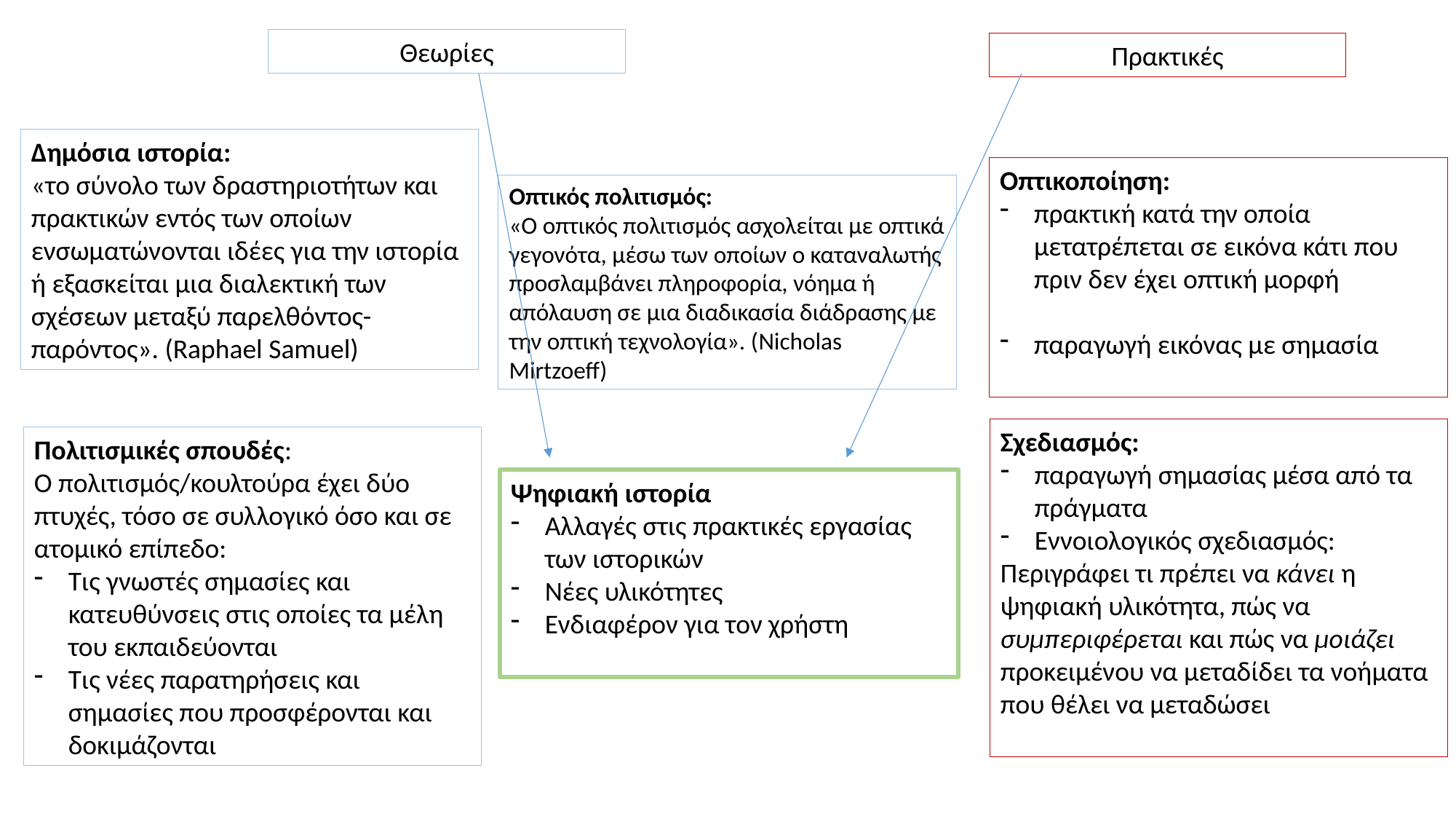

Θεωρίες
Πρακτικές
Δημόσια ιστορία:
«το σύνολο των δραστηριοτήτων και πρακτικών εντός των οποίων ενσωματώνονται ιδέες για την ιστορία ή εξασκείται μια διαλεκτική των σχέσεων μεταξύ παρελθόντος-παρόντος». (Raphael Samuel)
Οπτικοποίηση:
πρακτική κατά την οποία μετατρέπεται σε εικόνα κάτι που πριν δεν έχει οπτική μορφή

παραγωγή εικόνας με σημασία

Οπτικός πολιτισμός:
«Ο οπτικός πολιτισμός ασχολείται με οπτικά γεγονότα, μέσω των οποίων ο καταναλωτής προσλαμβάνει πληροφορία, νόημα ή απόλαυση σε μια διαδικασία διάδρασης με την οπτική τεχνολογία». (Nicholas Mirtzoeff)
Σχεδιασμός:
παραγωγή σημασίας μέσα από τα πράγματα
Εννοιολογικός σχεδιασμός:
Περιγράφει τι πρέπει να κάνει η ψηφιακή υλικότητα, πώς να συμπεριφέρεται και πώς να μοιάζει προκειμένου να μεταδίδει τα νοήματα που θέλει να μεταδώσει

Πολιτισμικές σπουδές:
Ο πολιτισμός/κουλτούρα έχει δύο πτυχές, τόσο σε συλλογικό όσο και σε ατομικό επίπεδο:
Τις γνωστές σημασίες και κατευθύνσεις στις οποίες τα μέλη του εκπαιδεύονται
Τις νέες παρατηρήσεις και σημασίες που προσφέρονται και δοκιμάζονται
Ψηφιακή ιστορία
Αλλαγές στις πρακτικές εργασίας των ιστορικών
Νέες υλικότητες
Ενδιαφέρον για τον χρήστη